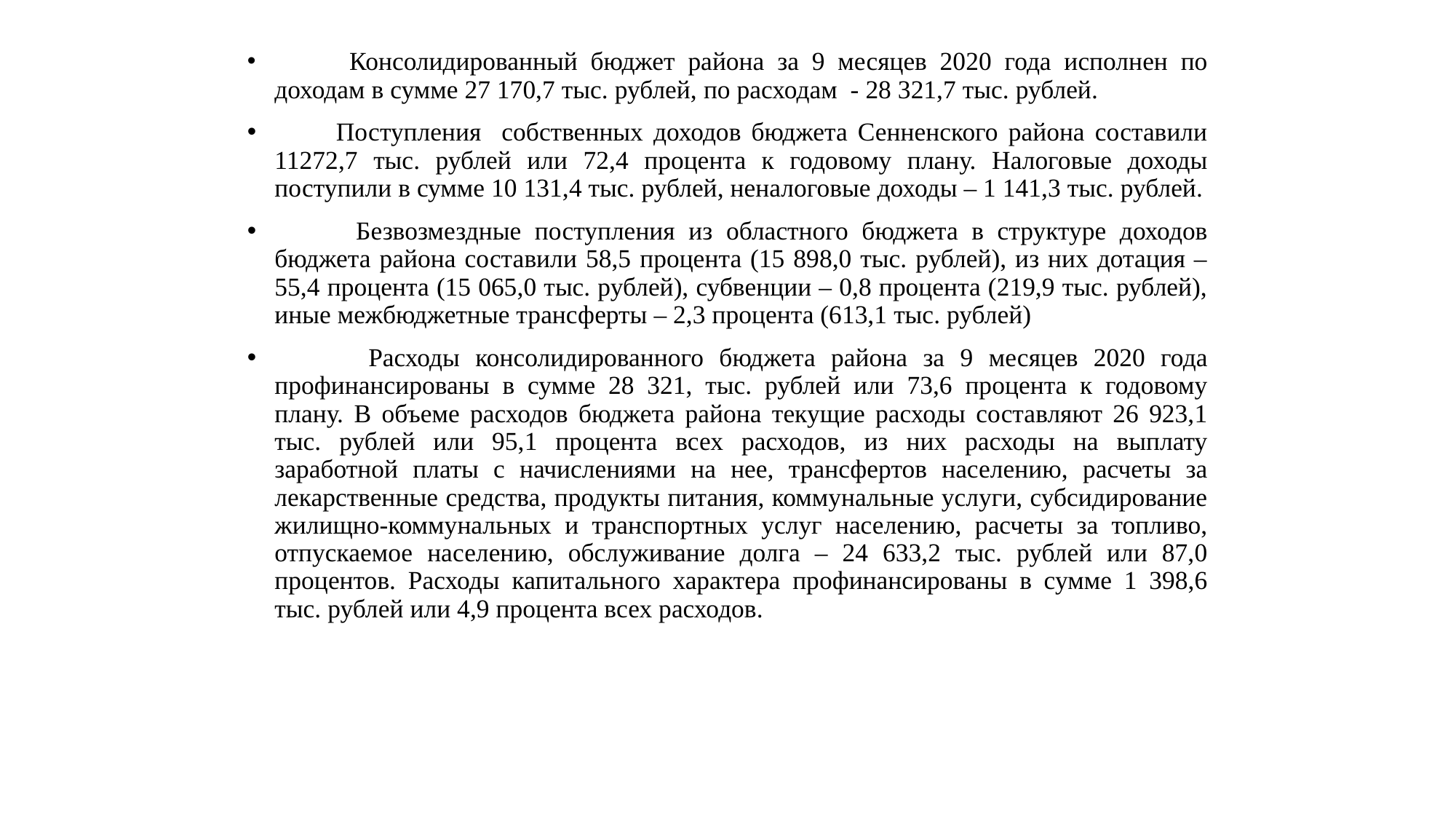

Консолидированный бюджет района за 9 месяцев 2020 года исполнен по доходам в сумме 27 170,7 тыс. рублей, по расходам  - 28 321,7 тыс. рублей.
      Поступления  собственных доходов бюджета Сенненского района составили 11272,7 тыс. рублей или 72,4 процента к годовому плану. Налоговые доходы поступили в сумме 10 131,4 тыс. рублей, неналоговые доходы – 1 141,3 тыс. рублей.
      Безвозмездные поступления из областного бюджета в структуре доходов бюджета района составили 58,5 процента (15 898,0 тыс. рублей), из них дотация – 55,4 процента (15 065,0 тыс. рублей), субвенции – 0,8 процента (219,9 тыс. рублей), иные межбюджетные трансферты – 2,3 процента (613,1 тыс. рублей)
      Расходы консолидированного бюджета района за 9 месяцев 2020 года профинансированы в сумме 28 321, тыс. рублей или 73,6 процента к годовому плану. В объеме расходов бюджета района текущие расходы составляют 26 923,1 тыс. рублей или 95,1 процента всех расходов, из них расходы на выплату заработной платы с начислениями на нее, трансфертов населению, расчеты за лекарственные средства, продукты питания, коммунальные услуги, субсидирование жилищно-коммунальных и транспортных услуг населению, расчеты за топливо, отпускаемое населению, обслуживание долга – 24 633,2 тыс. рублей или 87,0 процентов. Расходы капитального характера профинансированы в сумме 1 398,6 тыс. рублей или 4,9 процента всех расходов.